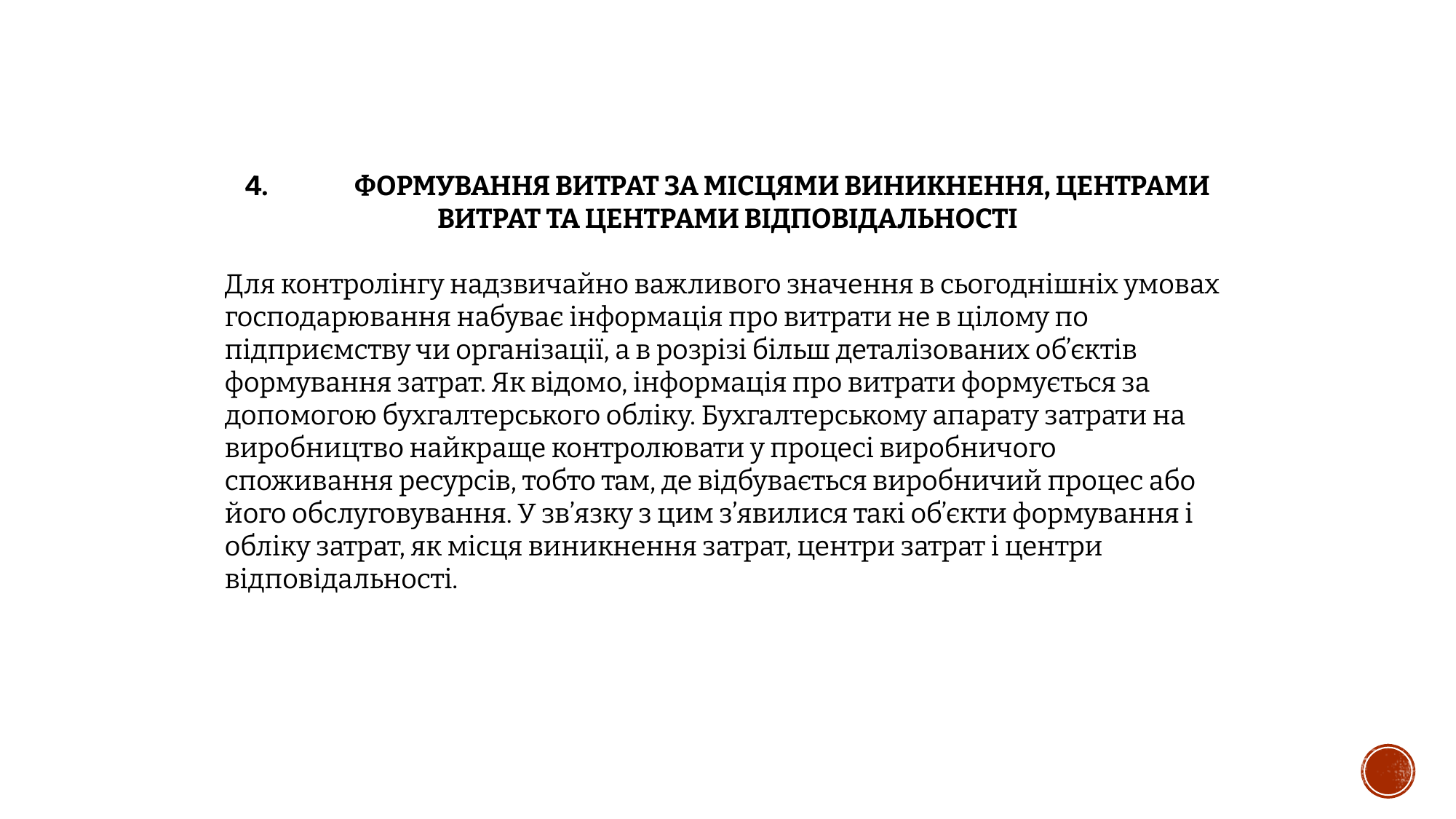

4.	ФОРМУВАННЯ ВИТРАТ ЗА МІСЦЯМИ ВИНИКНЕННЯ, ЦЕНТРАМИ ВИТРАТ ТА ЦЕНТРАМИ ВІДПОВІДАЛЬНОСТІ

Для контролінгу надзвичайно важливого значення в сьогоднішніх умовах господарювання набуває інформація про витрати не в цілому по підприємству чи організації, а в розрізі більш деталізованих об’єктів формування затрат. Як відомо, інформація про витрати формується за допомогою бухгалтерського обліку. Бухгалтерському апарату затрати на виробництво найкраще контролювати у процесі виробничого споживання ресурсів, тобто там, де відбувається виробничий процес або його обслуговування. У зв’язку з цим з’явилися такі об’єкти формування і обліку затрат, як місця виникнення затрат, центри затрат і центри відповідальності.